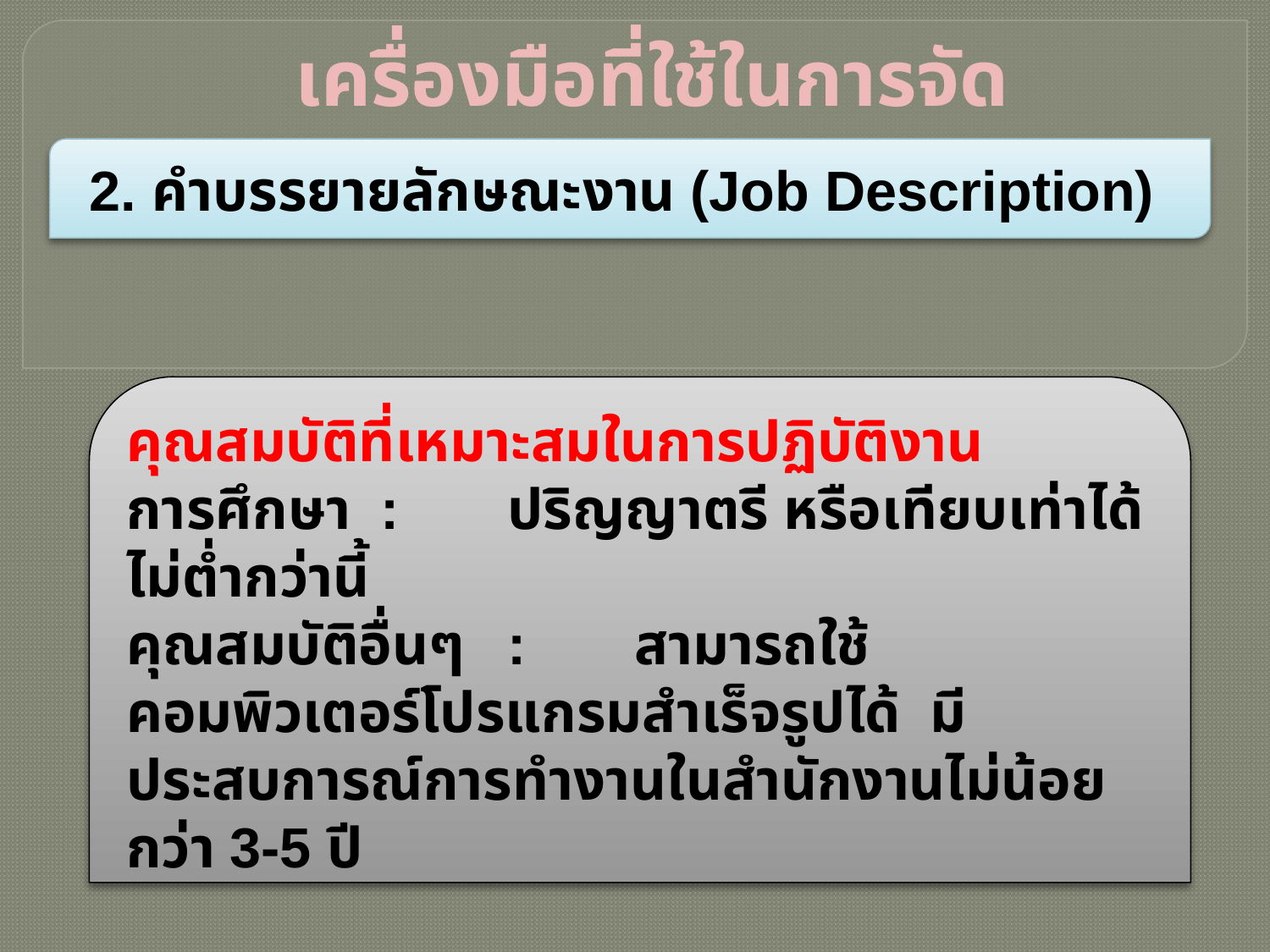

เครื่องมือที่ใช้ในการจัดองค์การ
2. คำบรรยายลักษณะงาน (Job Description)
คุณสมบัติที่เหมาะสมในการปฏิบัติงาน
การศึกษา	:	ปริญญาตรี หรือเทียบเท่าได้ไม่ต่ำกว่านี้
คุณสมบัติอื่นๆ 	:	สามารถใช้คอมพิวเตอร์โปรแกรมสำเร็จรูปได้  มีประสบการณ์การทำงานในสำนักงานไม่น้อยกว่า 3-5 ปี